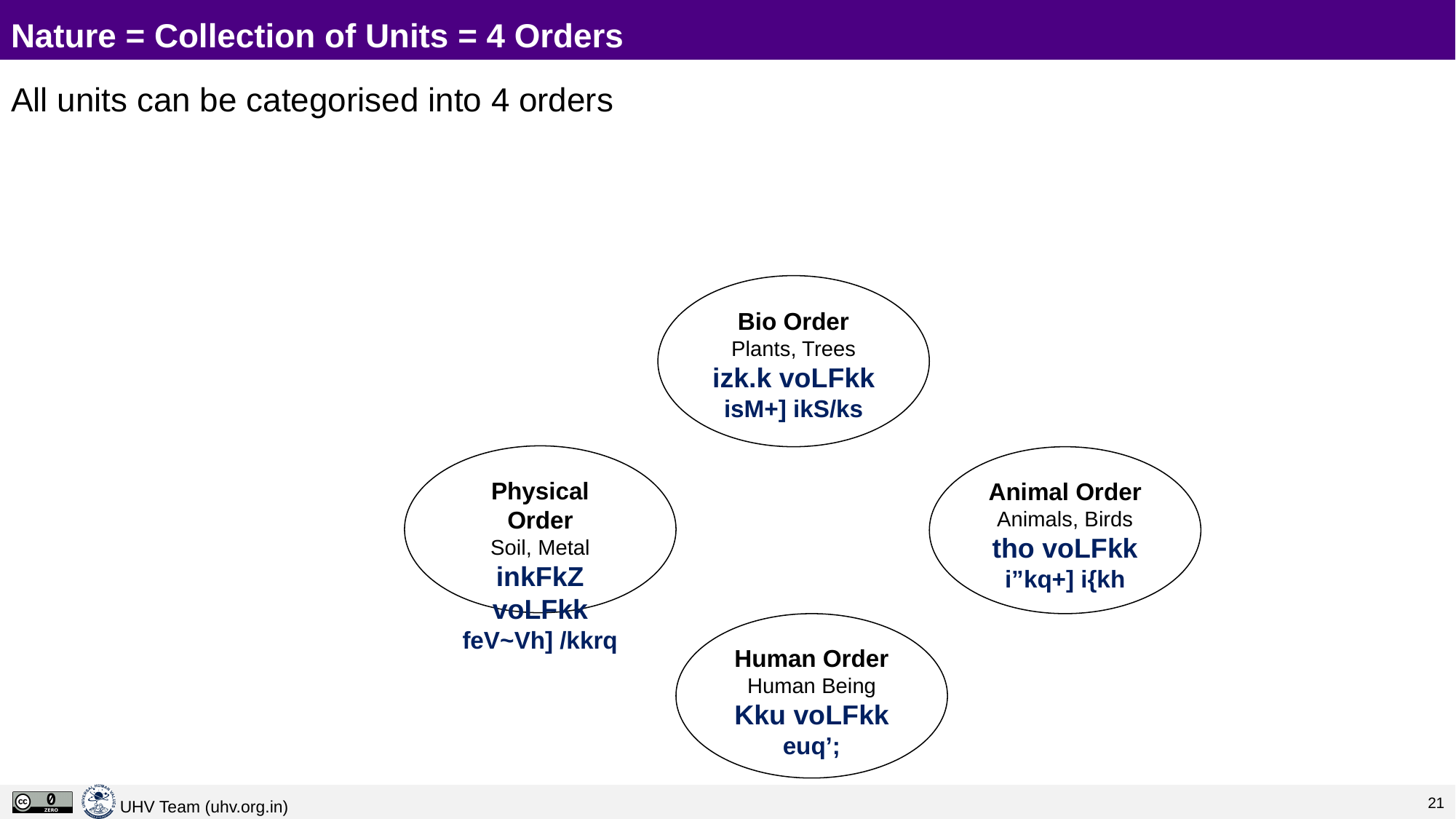

# Nature = Collection of Units = 4 Orders
All units can be categorised into 4 orders

Bio Order
Plants, Trees
izk.k voLFkk
isM+] ikS/ks
Physical Order
Soil, Metal
inkFkZ voLFkk
feV~Vh] /kkrq
Animal Order
Animals, Birds
tho voLFkk
i”kq+] i{kh
Human Order
Human Being
Kku voLFkk
euq’;